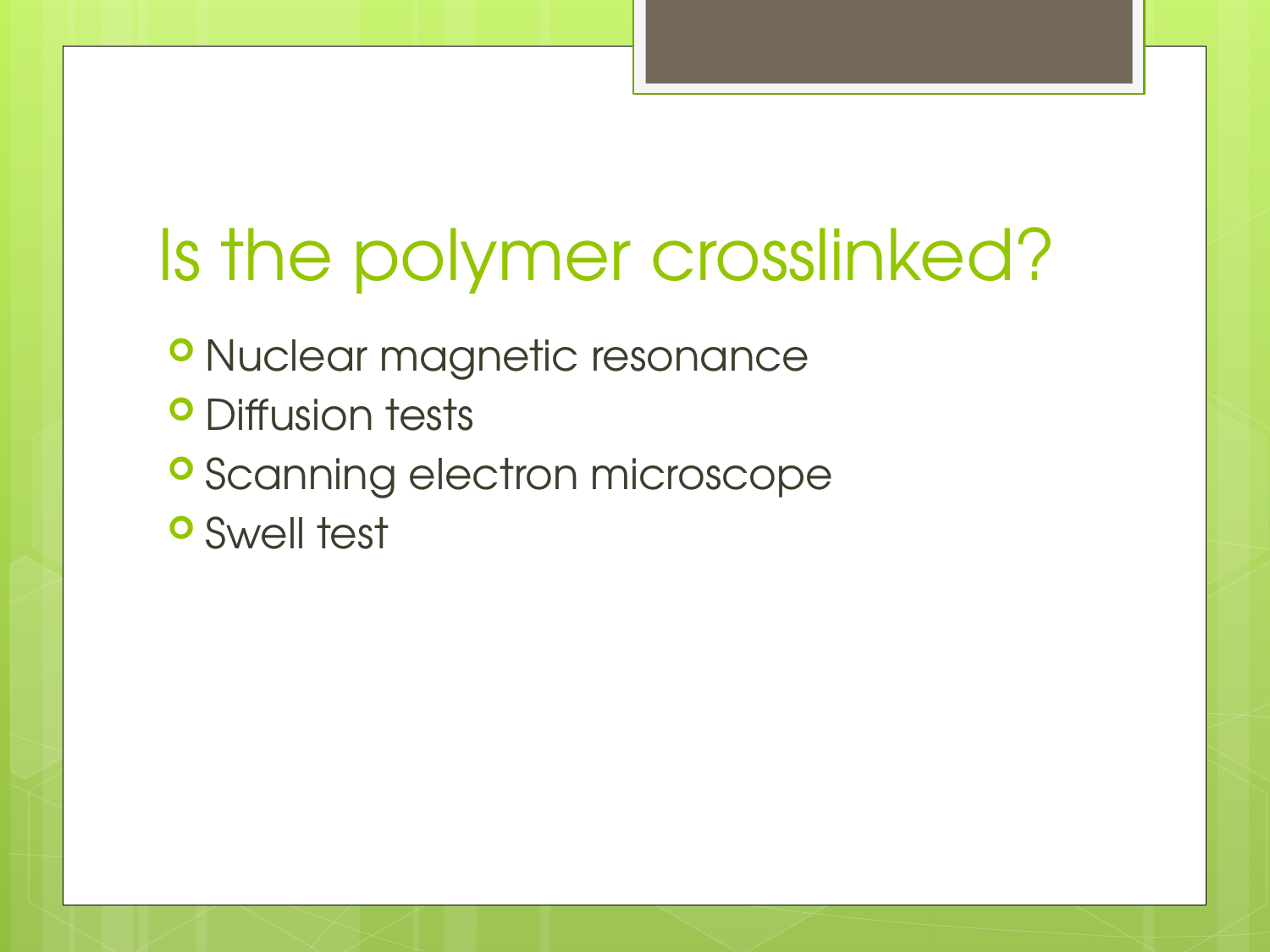

# Is the polymer crosslinked?
Nuclear magnetic resonance
Diffusion tests
Scanning electron microscope
Swell test